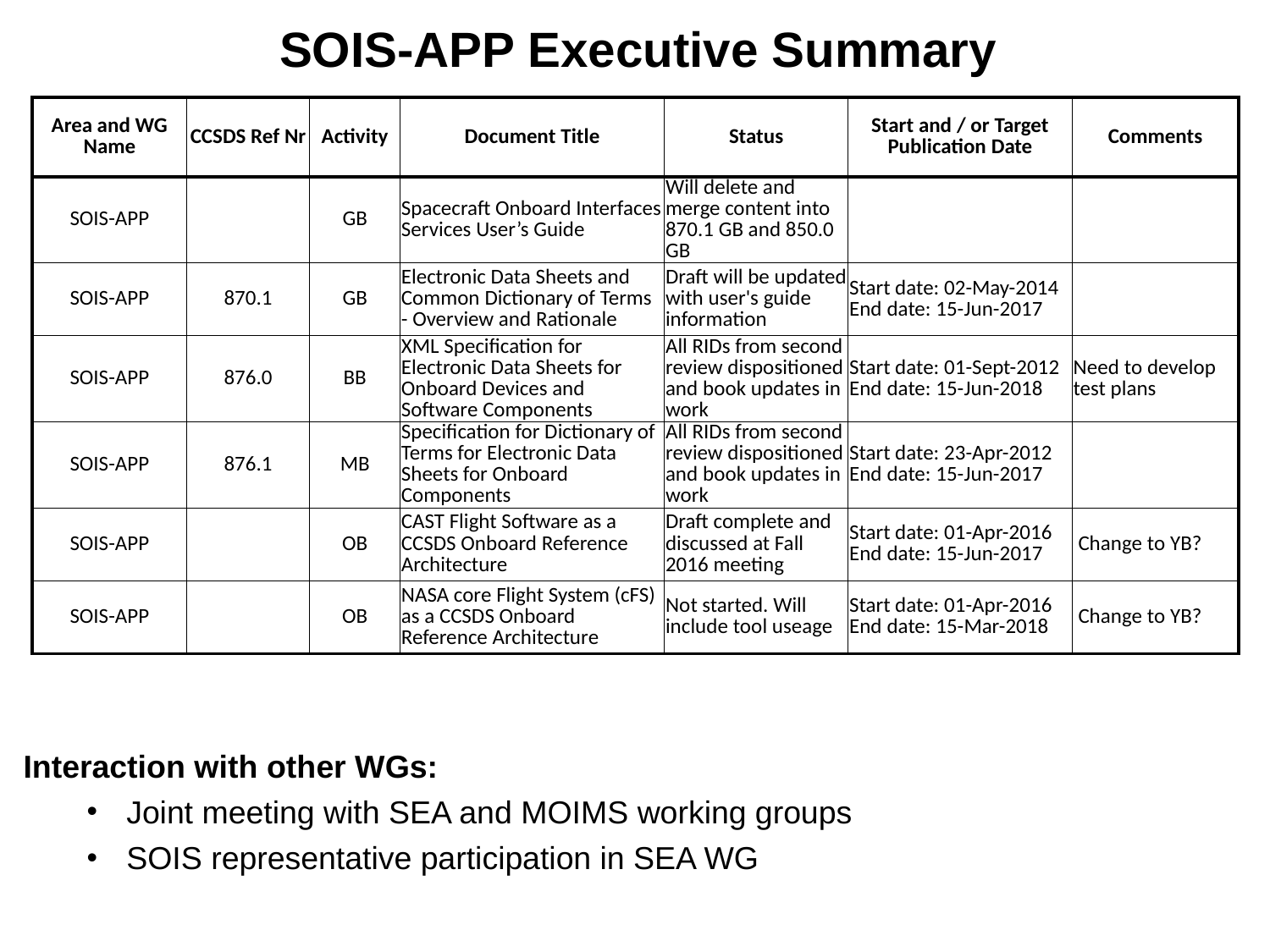

SOIS-APP Executive Summary
| Area and WG Name | CCSDS Ref Nr | Activity | Document Title | Status | Start and / or Target Publication Date | Comments |
| --- | --- | --- | --- | --- | --- | --- |
| SOIS-APP |  | GB | Spacecraft Onboard Interfaces Services User’s Guide | Will delete and merge content into 870.1 GB and 850.0 GB |  |  |
| SOIS-APP | 870.1 | GB | Electronic Data Sheets and Common Dictionary of Terms - Overview and Rationale | Draft will be updated with user's guide information | Start date: 02-May-2014 End date: 15-Jun-2017 |  |
| SOIS-APP | 876.0 | BB | XML Specification for Electronic Data Sheets for Onboard Devices and Software Components | All RIDs from second review dispositioned and book updates in work | Start date: 01-Sept-2012 End date: 15-Jun-2018 | Need to develop test plans |
| SOIS-APP | 876.1 | MB | Specification for Dictionary of Terms for Electronic Data Sheets for Onboard Components | All RIDs from second review dispositioned and book updates in work | Start date: 23-Apr-2012 End date: 15-Jun-2017 |  |
| SOIS-APP |  | OB | CAST Flight Software as a CCSDS Onboard Reference Architecture | Draft complete and discussed at Fall 2016 meeting | Start date: 01-Apr-2016 End date: 15-Jun-2017 | Change to YB? |
| SOIS-APP |  | OB | NASA core Flight System (cFS) as a CCSDS Onboard Reference Architecture | Not started. Will include tool useage | Start date: 01-Apr-2016 End date: 15-Mar-2018 | Change to YB? |
Interaction with other WGs:
Joint meeting with SEA and MOIMS working groups
SOIS representative participation in SEA WG